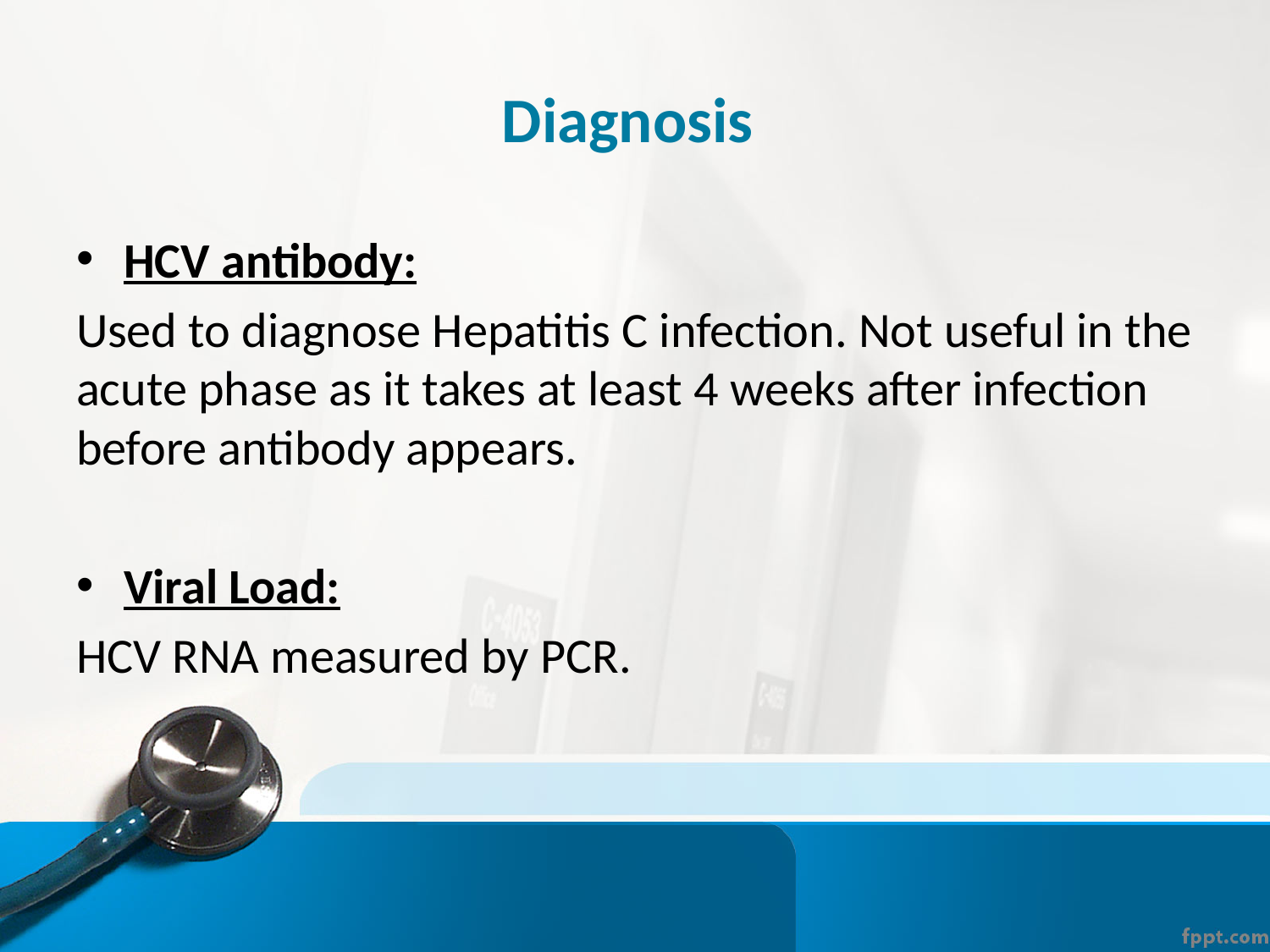

# Diagnosis
HCV antibody:
Used to diagnose Hepatitis C infection. Not useful in the acute phase as it takes at least 4 weeks after infection before antibody appears.

Viral Load:
HCV RNA measured by PCR.